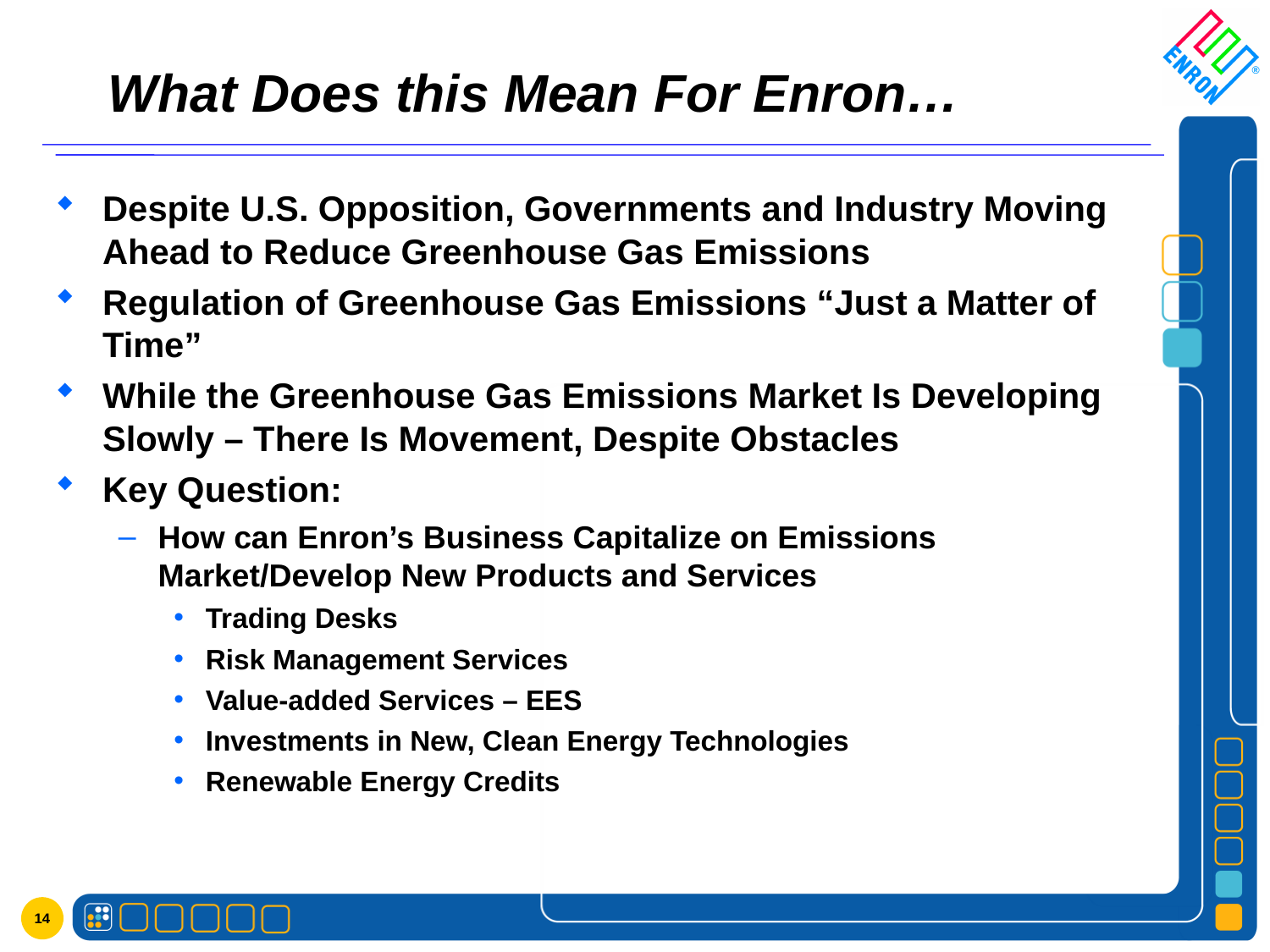

# What Does this Mean For Enron…
Despite U.S. Opposition, Governments and Industry Moving Ahead to Reduce Greenhouse Gas Emissions
Regulation of Greenhouse Gas Emissions “Just a Matter of Time”
While the Greenhouse Gas Emissions Market Is Developing Slowly – There Is Movement, Despite Obstacles
Key Question:
How can Enron’s Business Capitalize on Emissions Market/Develop New Products and Services
Trading Desks
Risk Management Services
Value-added Services – EES
Investments in New, Clean Energy Technologies
Renewable Energy Credits